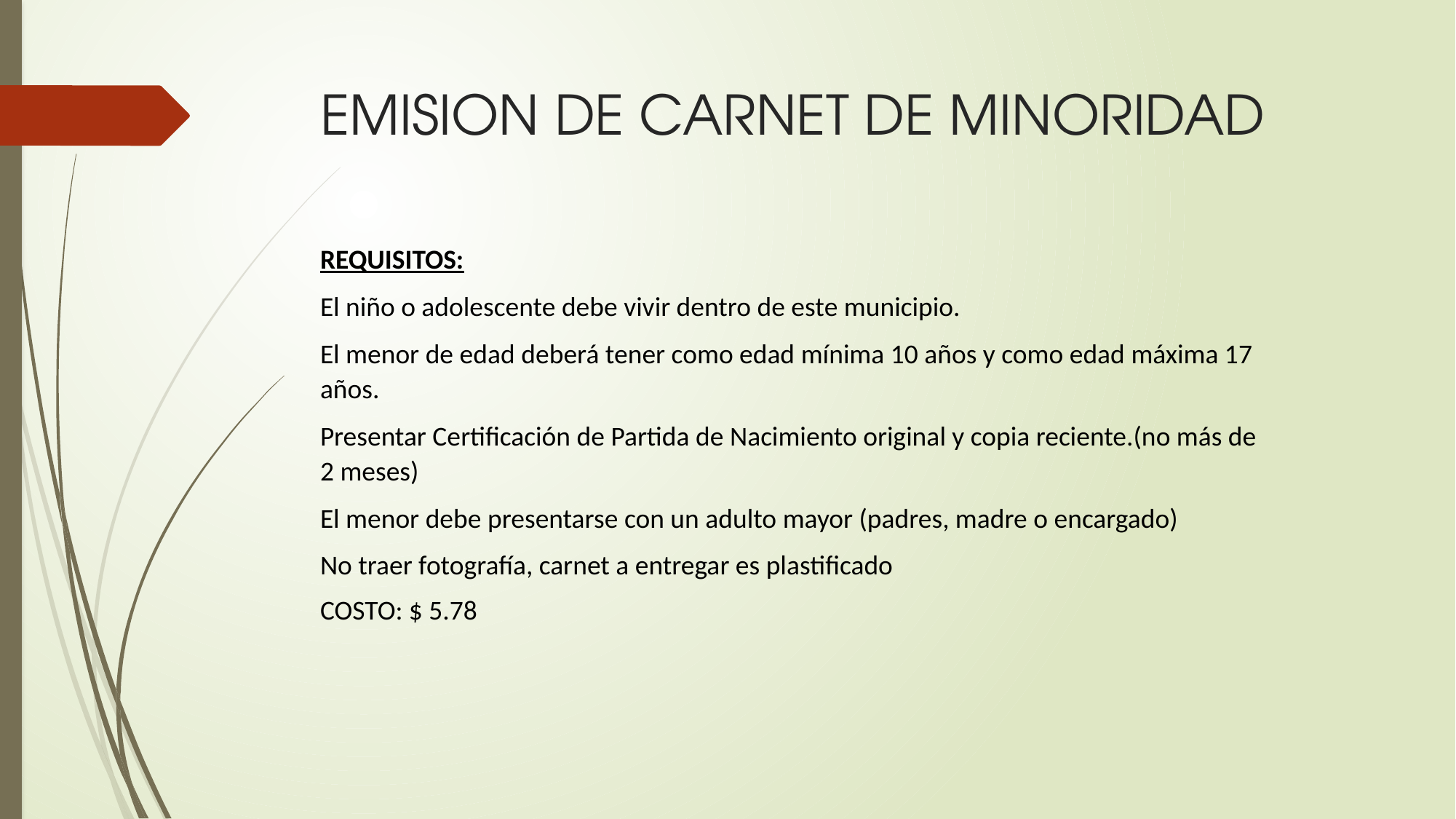

# EMISION DE CARNET DE MINORIDAD
REQUISITOS:
El niño o adolescente debe vivir dentro de este municipio.
El menor de edad deberá tener como edad mínima 10 años y como edad máxima 17 años.
Presentar Certificación de Partida de Nacimiento original y copia reciente.(no más de 2 meses)
El menor debe presentarse con un adulto mayor (padres, madre o encargado)
No traer fotografía, carnet a entregar es plastificado
COSTO: $ 5.78